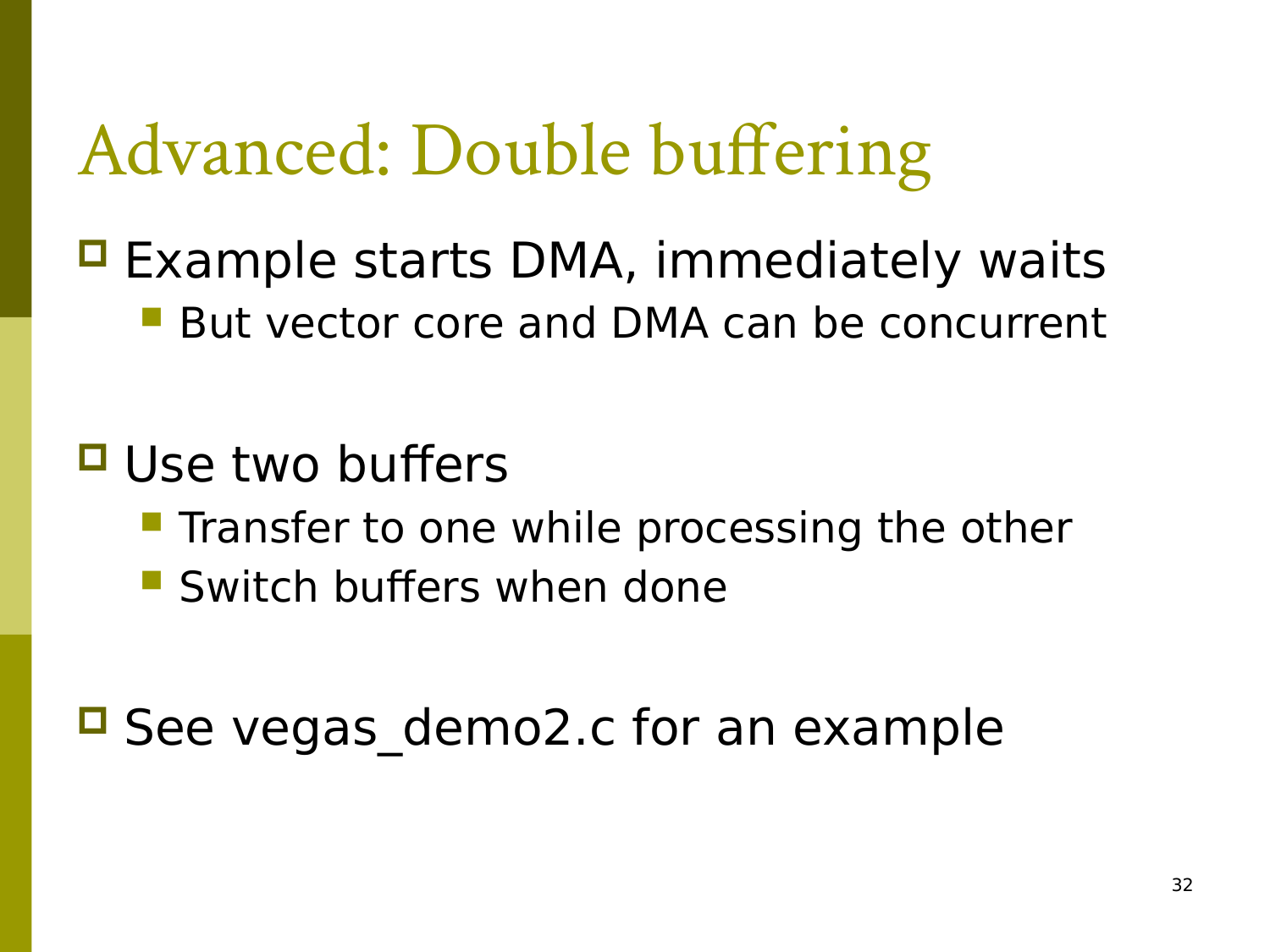

# Advanced: Double buffering
Example starts DMA, immediately waits
But vector core and DMA can be concurrent

Use two buffers
Transfer to one while processing the other
Switch buffers when done

See vegas_demo2.c for an example
32